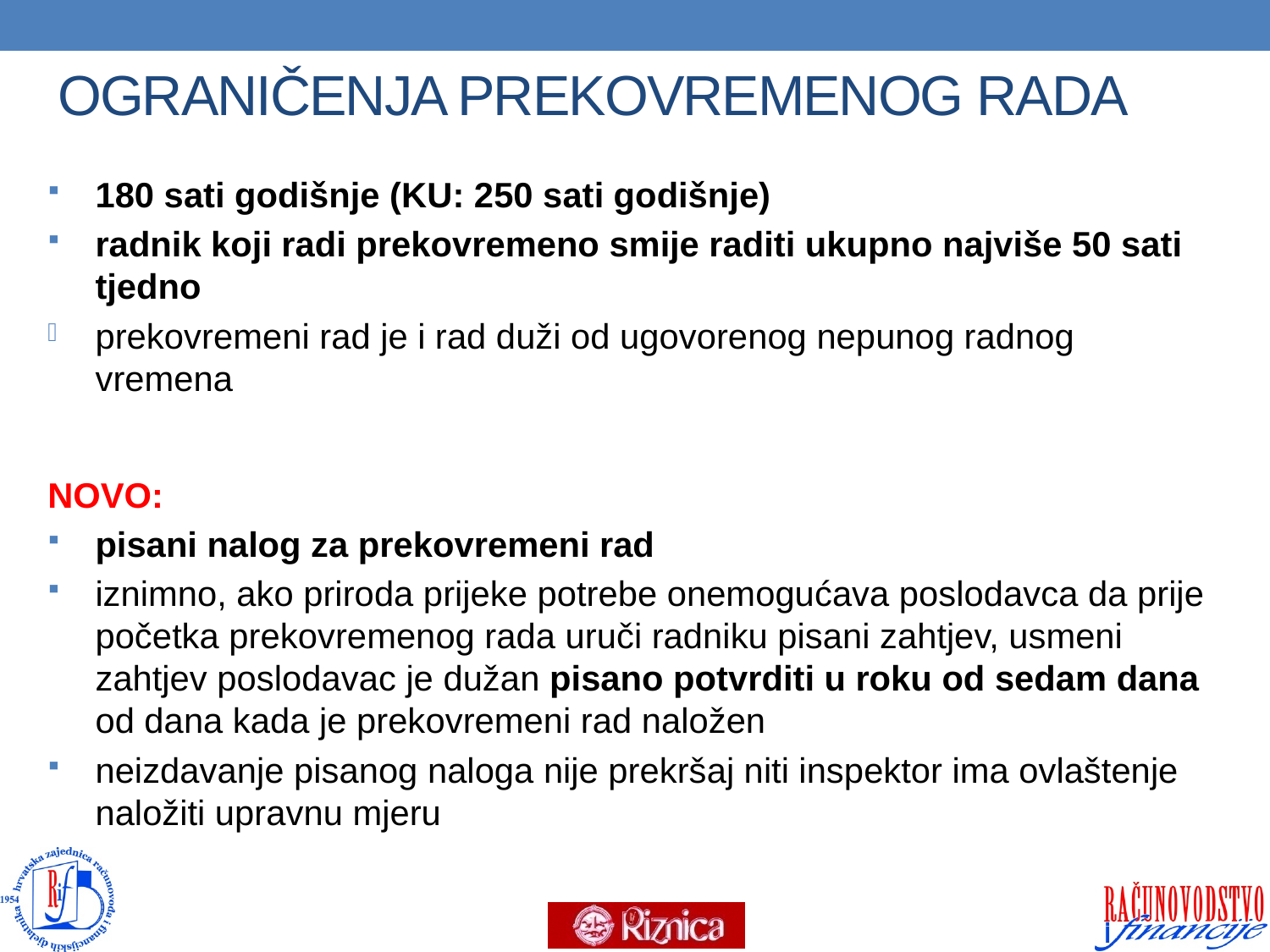

OGRANIČENJA PREKOVREMENOG RADA
180 sati godišnje (KU: 250 sati godišnje)
radnik koji radi prekovremeno smije raditi ukupno najviše 50 sati tjedno
prekovremeni rad je i rad duži od ugovorenog nepunog radnog vremena

NOVO:
pisani nalog za prekovremeni rad
iznimno, ako priroda prijeke potrebe onemogućava poslodavca da prije početka prekovremenog rada uruči radniku pisani zahtjev, usmeni zahtjev poslodavac je dužan pisano potvrditi u roku od sedam dana od dana kada je prekovremeni rad naložen
neizdavanje pisanog naloga nije prekršaj niti inspektor ima ovlaštenje naložiti upravnu mjeru